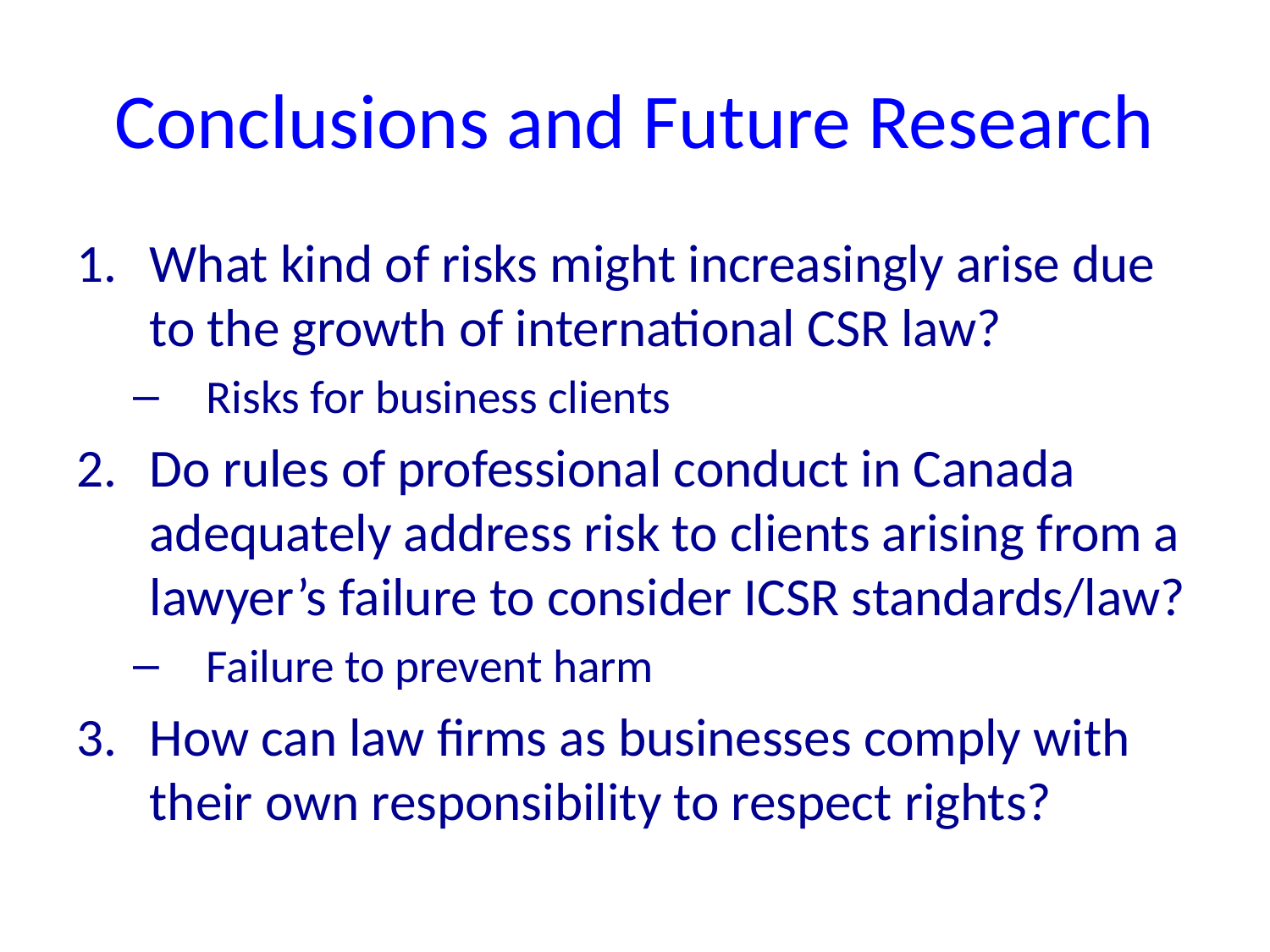

# Conclusions and Future Research
What kind of risks might increasingly arise due to the growth of international CSR law?
Risks for business clients
Do rules of professional conduct in Canada adequately address risk to clients arising from a lawyer’s failure to consider ICSR standards/law?
Failure to prevent harm
How can law firms as businesses comply with their own responsibility to respect rights?